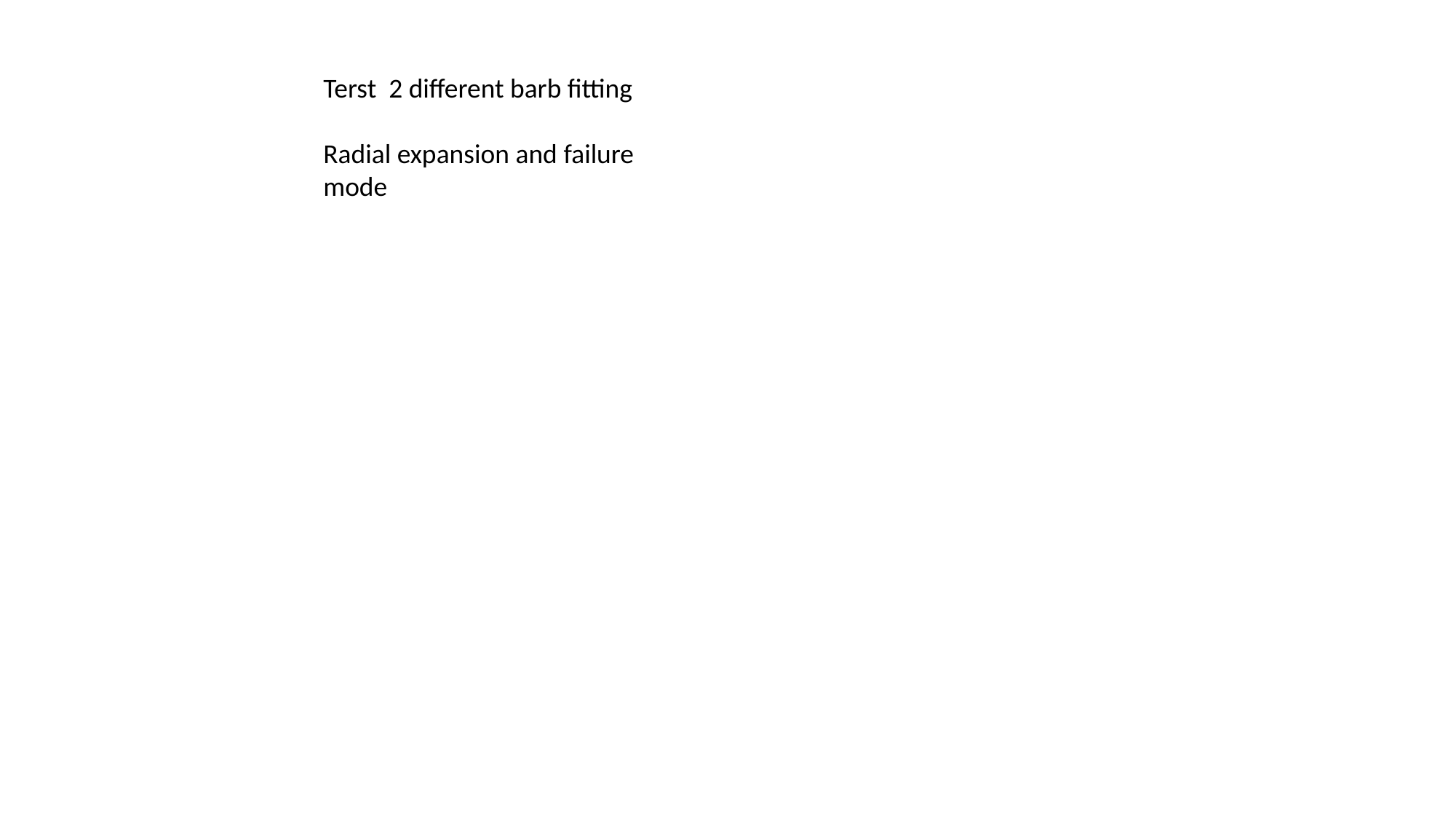

Terst  2 different barb fitting

Radial expansion and failure mode